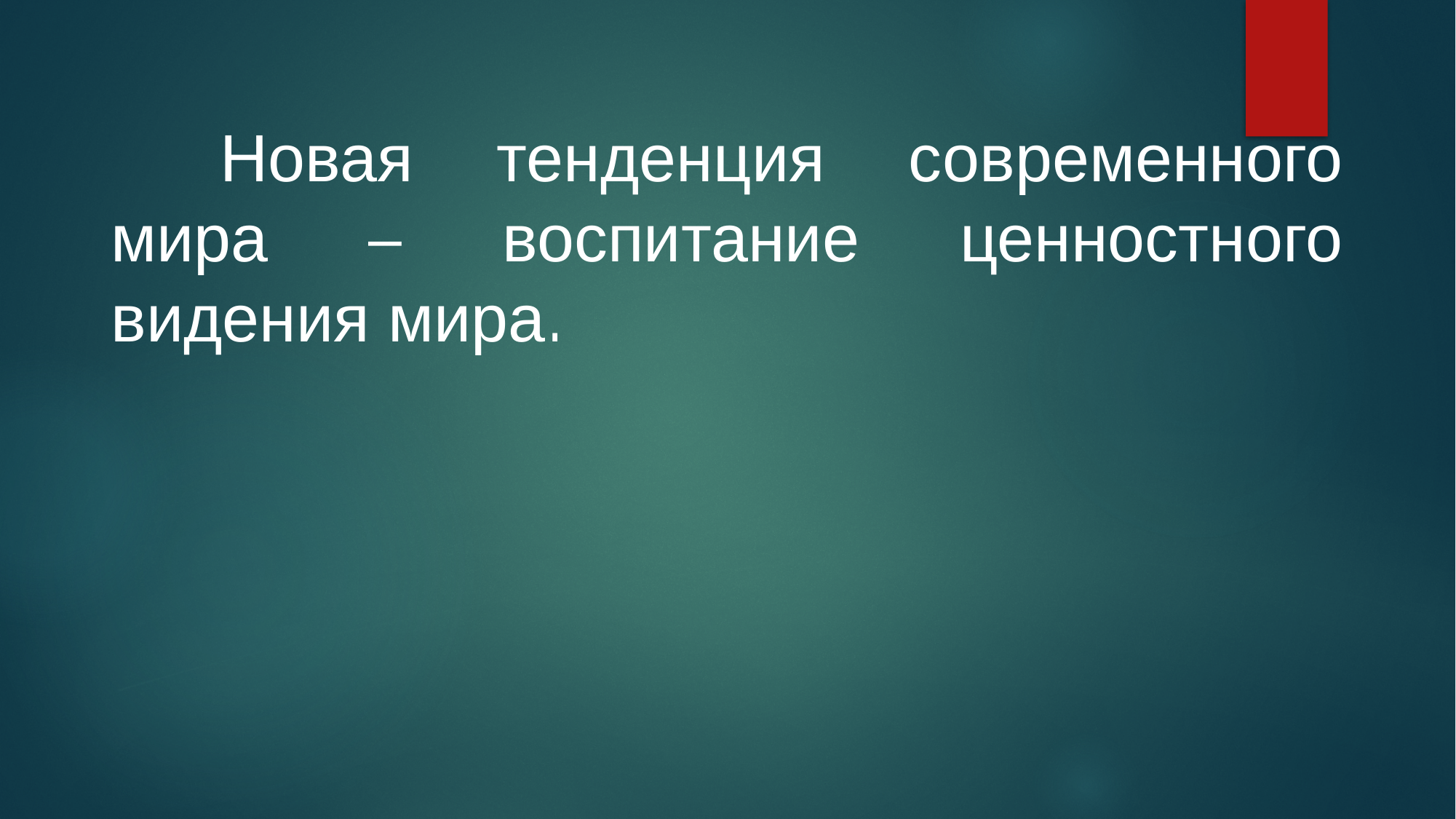

Новая тенденция современного мира – воспитание ценностного видения мира.